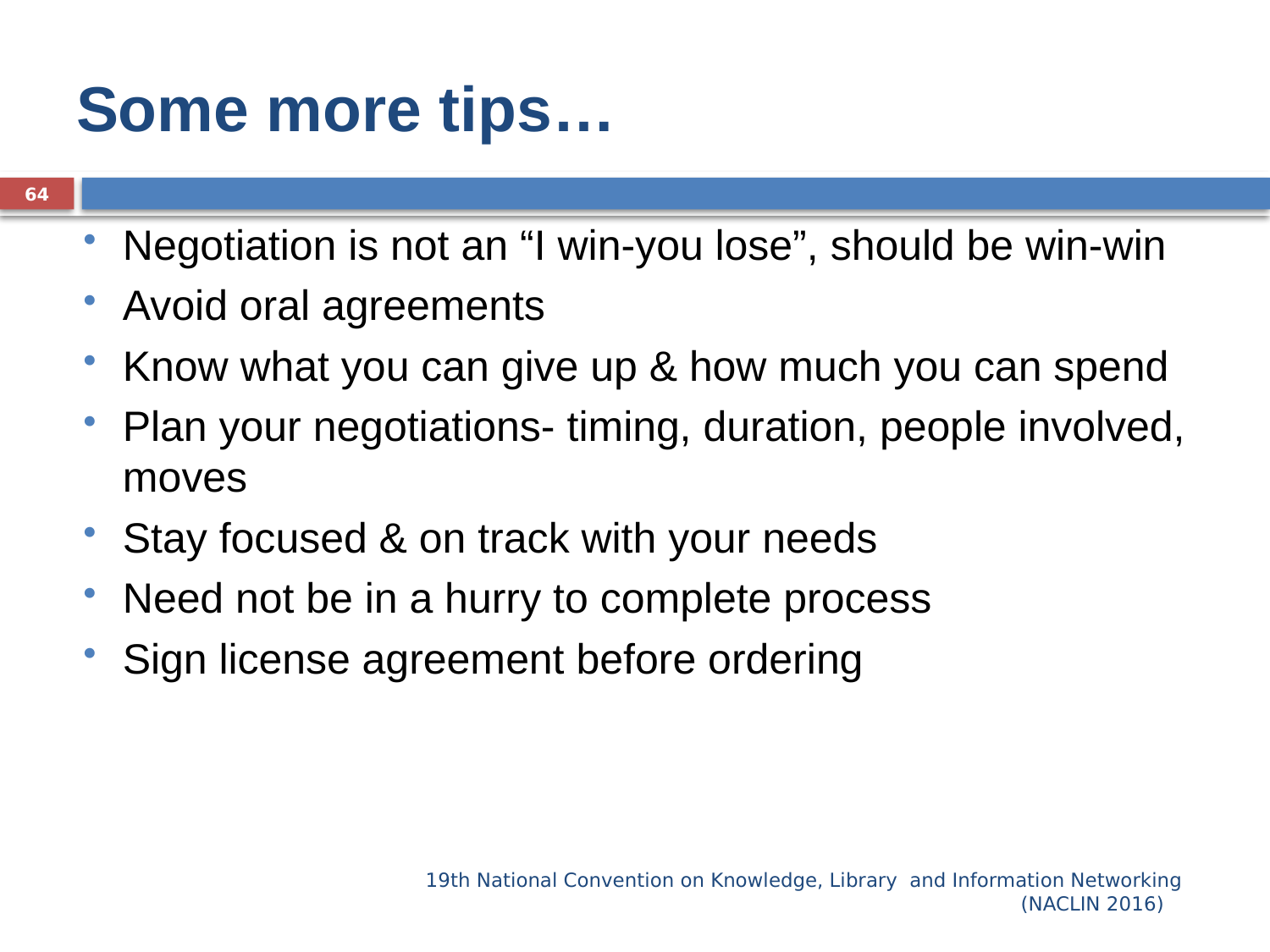

# Some more tips…

64
Negotiation is not an “I win-you lose”, should be win-win
Avoid oral agreements
Know what you can give up & how much you can spend
Plan your negotiations- timing, duration, people involved, moves
Stay focused & on track with your needs
Need not be in a hurry to complete process
Sign license agreement before ordering

19th National Convention on Knowledge, Library  and Information Networking (NACLIN 2016)